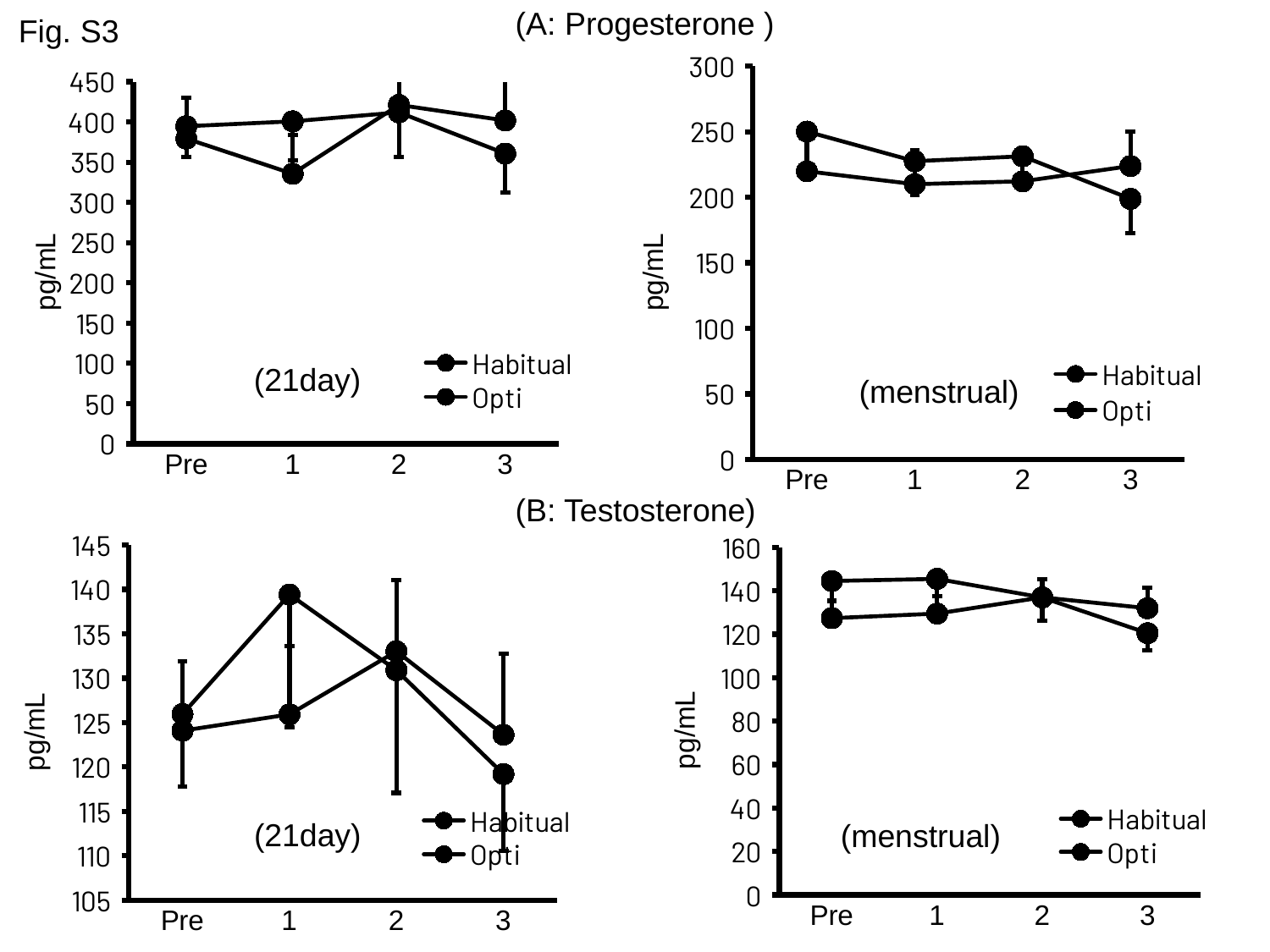

(A: Progesterone )
Fig. S3

### Chart

| Category | Habitual | Opti |
|---|---|---|
| Pre | 250.1558 | 219.8978 |
| 1 | 227.5407 | 210.0103 |
| 2 | 231.3161 | 212.2119 |
| 3 | 198.8592 | 223.8845 |

### Chart

| Category | Habitual | Opti |
|---|---|---|
| Pre | 394.6708 | 379.2714 |
| 1 | 400.7421 | 335.5837 |
| 2 | 411.8556 | 421.0899 |
| 3 | 360.6473 | 401.8035 |
(21day)
(menstrual)
(B: Testosterone)

### Chart

| Category | Habitual | Opti |
|---|---|---|
| Pre | 125.9509 | 124.087 |
| 1 | 139.4191 | 125.9202 |
| 2 | 130.8872 | 133.0193 |
| 3 | 119.1897 | 123.632 |

### Chart

| Category | Habitual | Opti |
|---|---|---|
| Pre | 144.4468 | 127.3487 |
| 1 | 145.4223 | 129.4531 |
| 2 | 136.8601 | 136.9308 |
| 3 | 120.445 | 131.9184 |
(21day)
(menstrual)